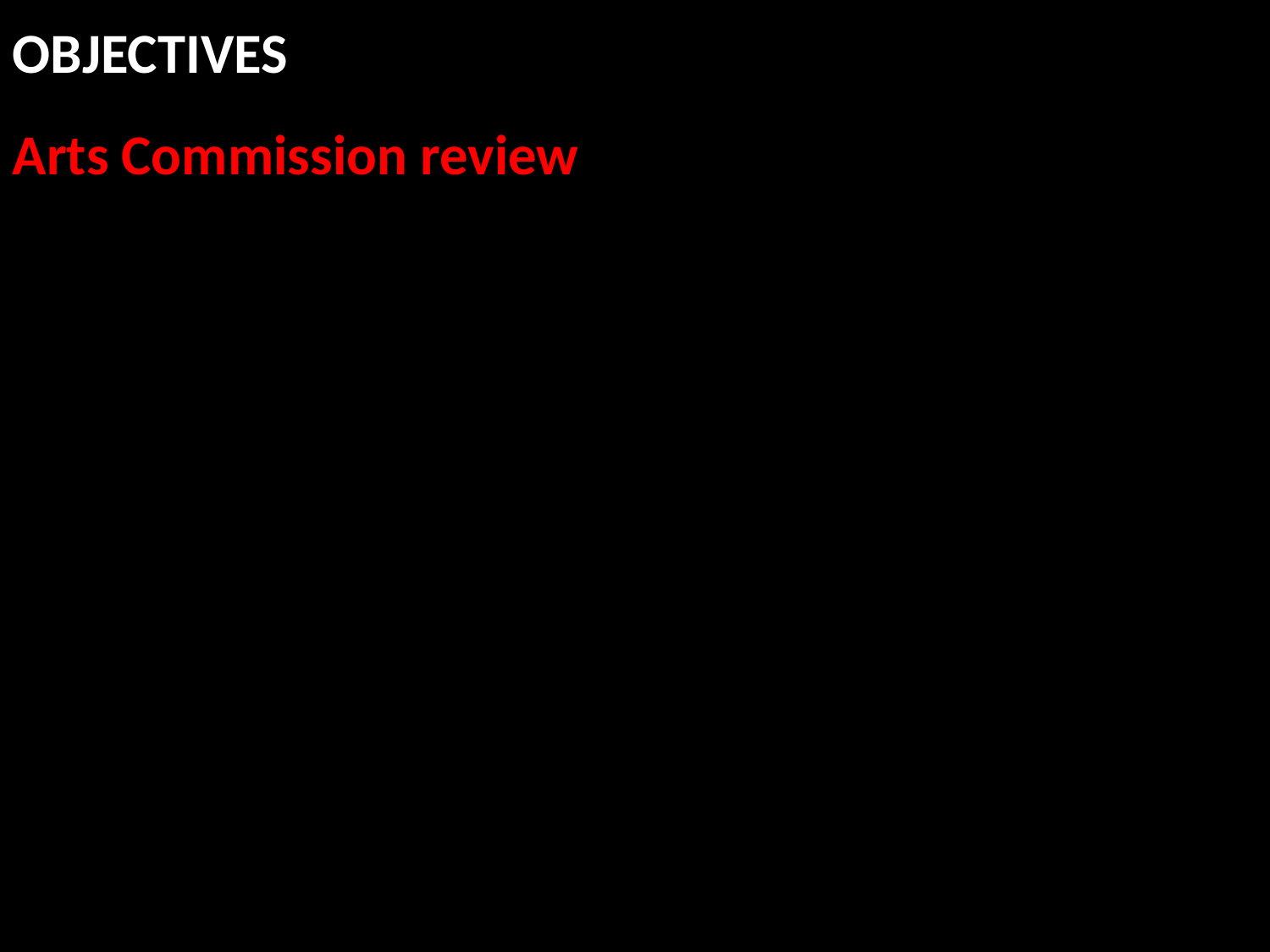

OBJECTIVES

Arts Commission review is designed to assure that public art reflects the highest standards of artistic achievement, that works are placed in appropriate settings, and that they do not offend Buffalo’s community standards of propriety in civic art.
ONSIDE